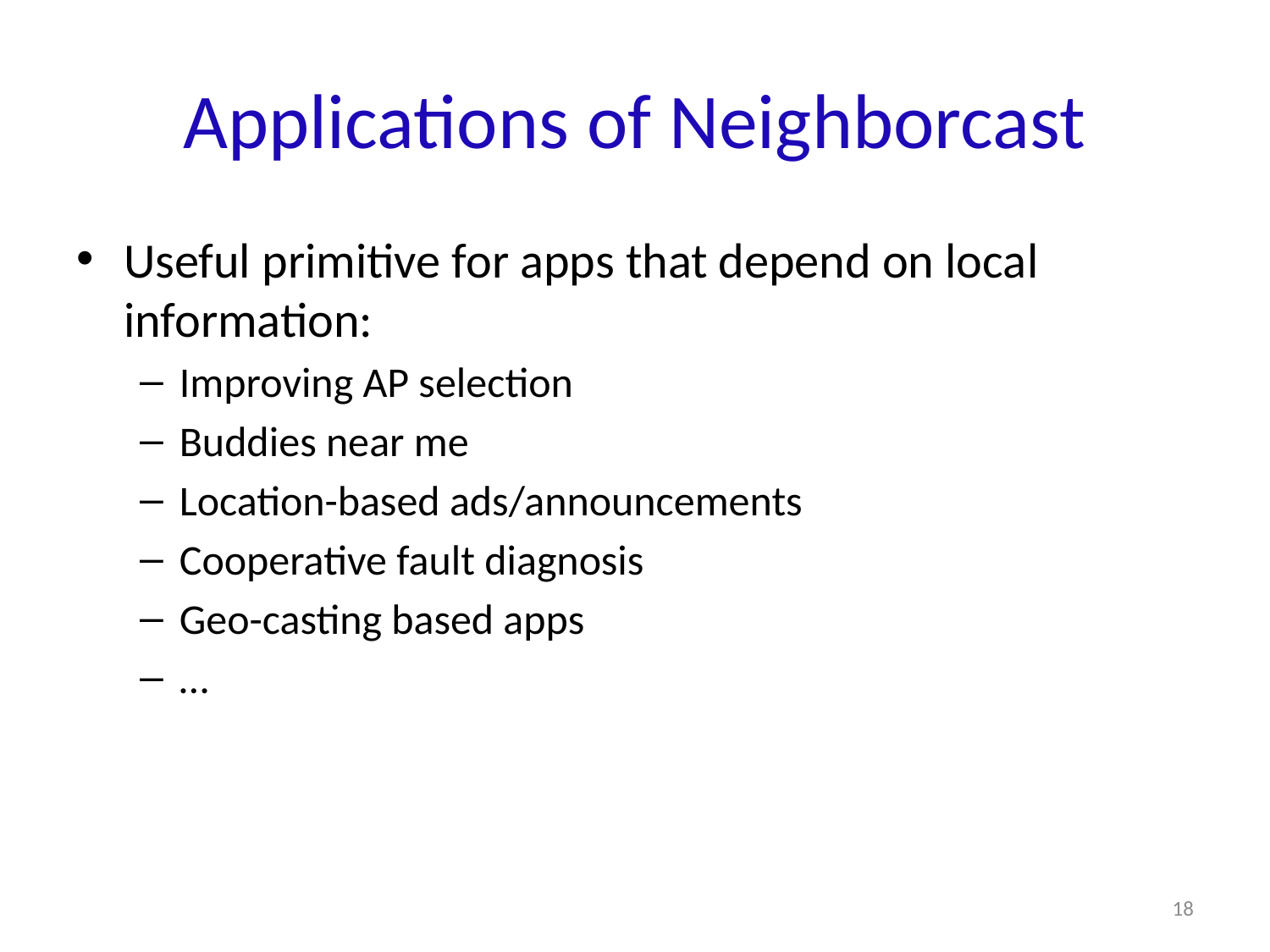

# Applications of Neighborcast
Useful primitive for apps that depend on local information:
Improving AP selection
Buddies near me
Location-based ads/announcements
Cooperative fault diagnosis
Geo-casting based apps
…
18